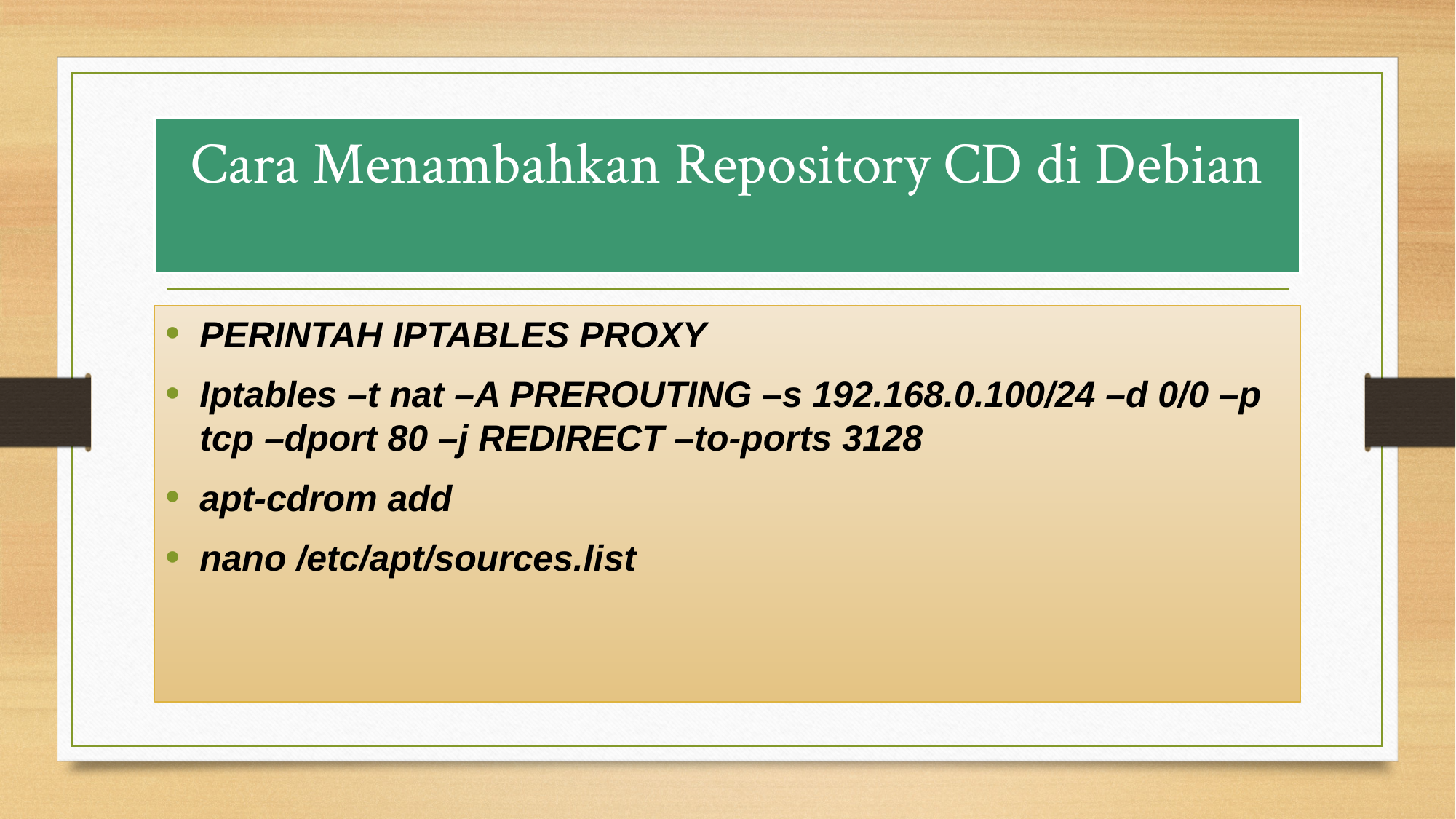

# Cara Menambahkan Repository CD di Debian
PERINTAH IPTABLES PROXY
Iptables –t nat –A PREROUTING –s 192.168.0.100/24 –d 0/0 –p tcp –dport 80 –j REDIRECT –to-ports 3128
apt-cdrom add
nano /etc/apt/sources.list